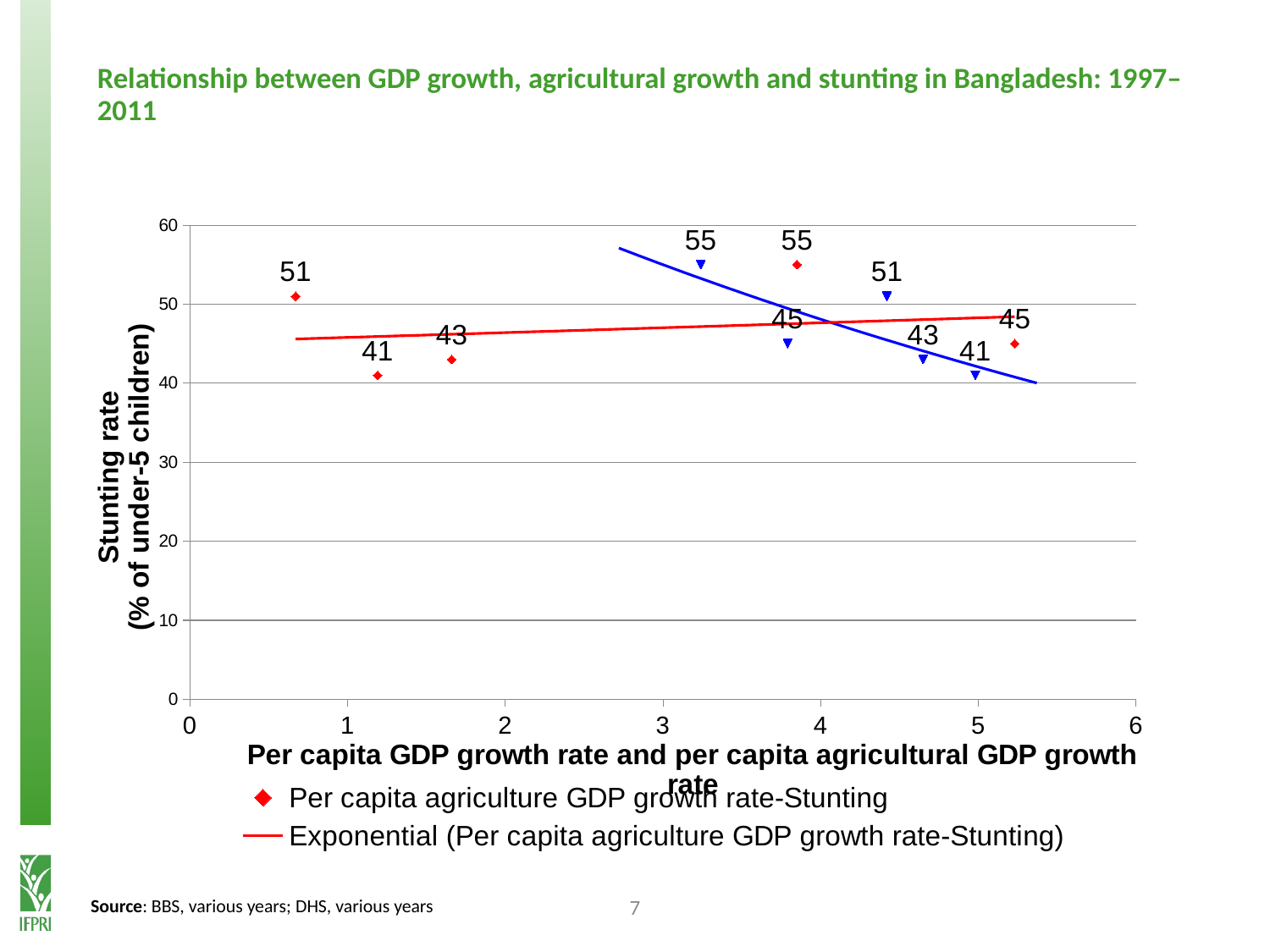

# Relationship between GDP growth, agricultural growth and stunting in Bangladesh: 1997–2011

### Chart

| Category | Per capita agriculture GDP growth rate-Stunting | Per capita GDP growth rate-Stunting |
|---|---|---|
7
Source: BBS, various years; DHS, various years